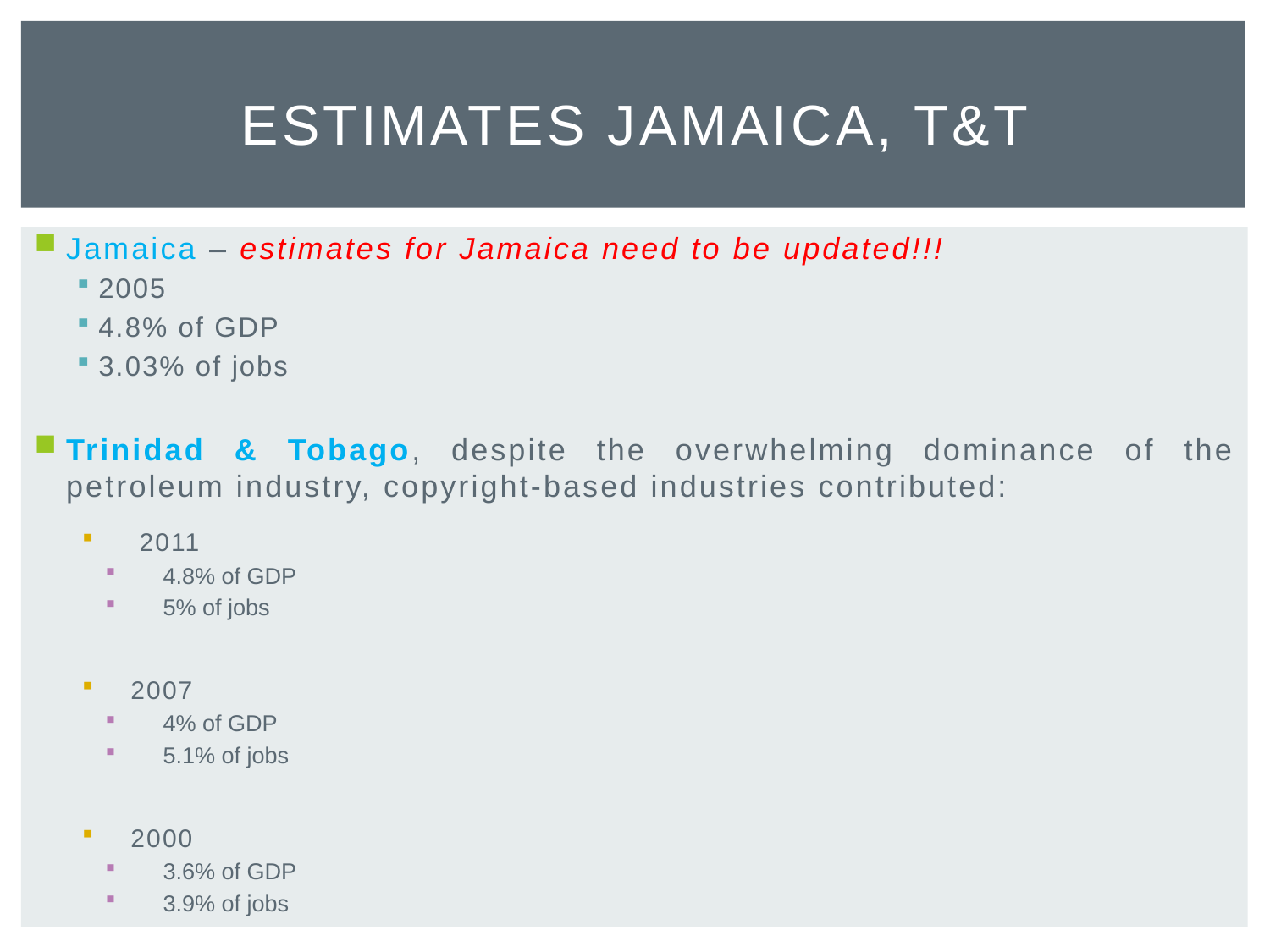

# Estimates Jamaica, T&T
Jamaica – estimates for Jamaica need to be updated!!!
2005
4.8% of GDP
3.03% of jobs

Trinidad & Tobago, despite the overwhelming dominance of the petroleum industry, copyright-based industries contributed:

 2011
4.8% of GDP
5% of jobs

2007
4% of GDP
5.1% of jobs

2000
3.6% of GDP
3.9% of jobs